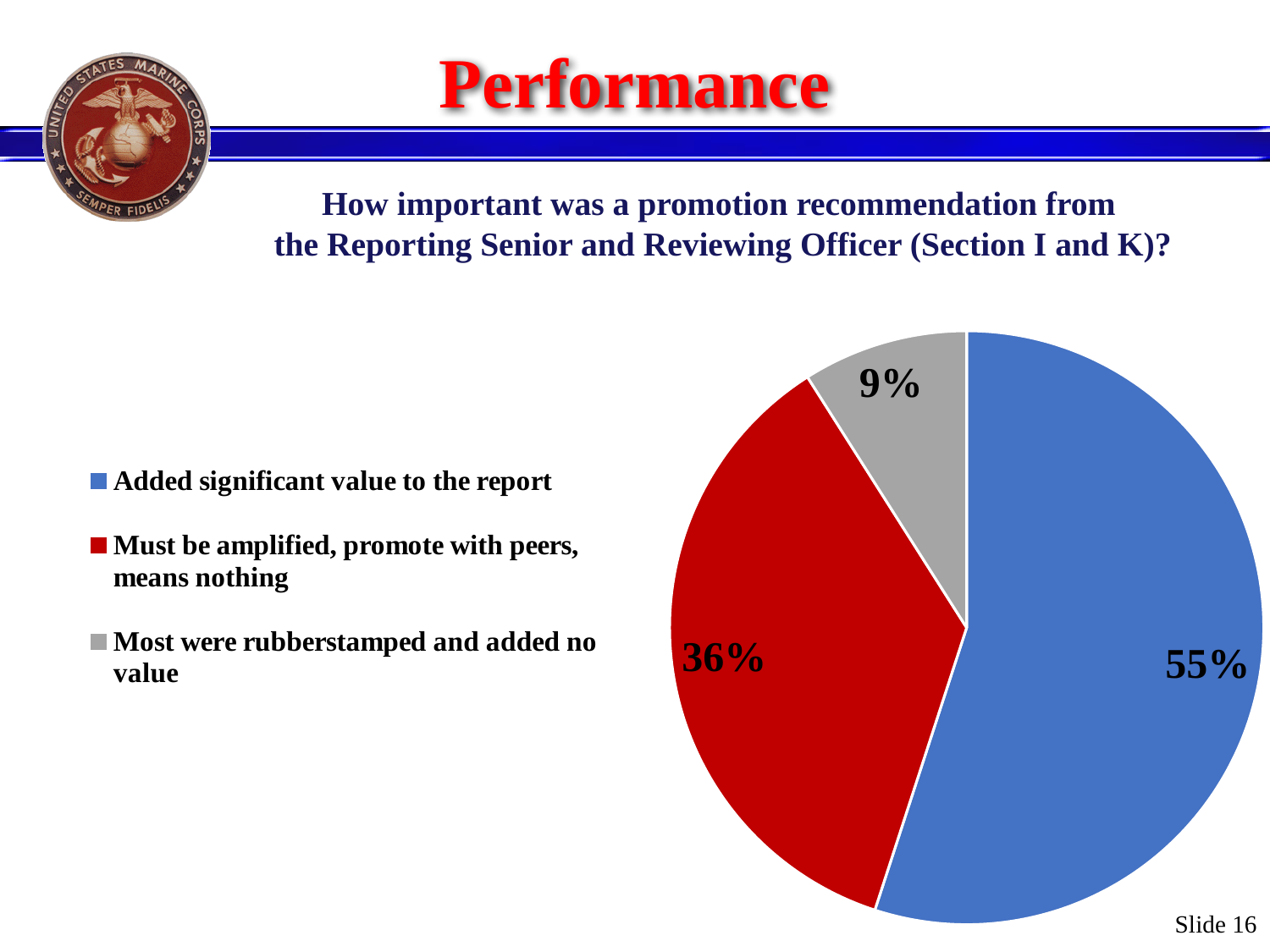

# Performance
How important was a promotion recommendation from
the Reporting Senior and Reviewing Officer (Section I and K)?

### Chart

| Category |  |
|---|---|
| Added significant value to the report | 0.55 |
| Must be amplified, promote with peers, means nothing | 0.36 |
| Most were rubberstamped and added no value | 0.09 |
Slide 16